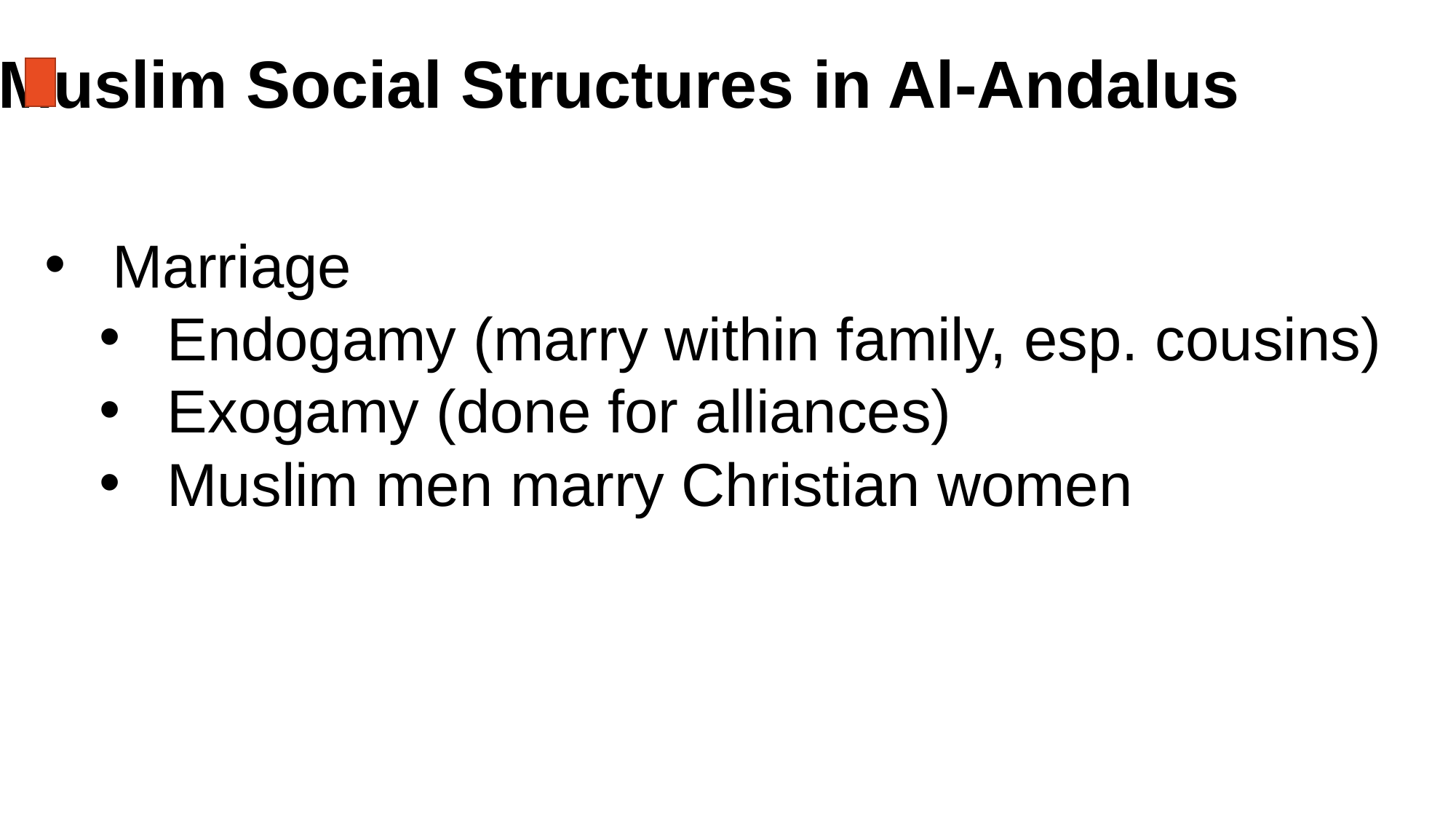

Muslim Social Structures in Al-Andalus

Marriage
Endogamy (marry within family, esp. cousins)
Exogamy (done for alliances)
Muslim men marry Christian women